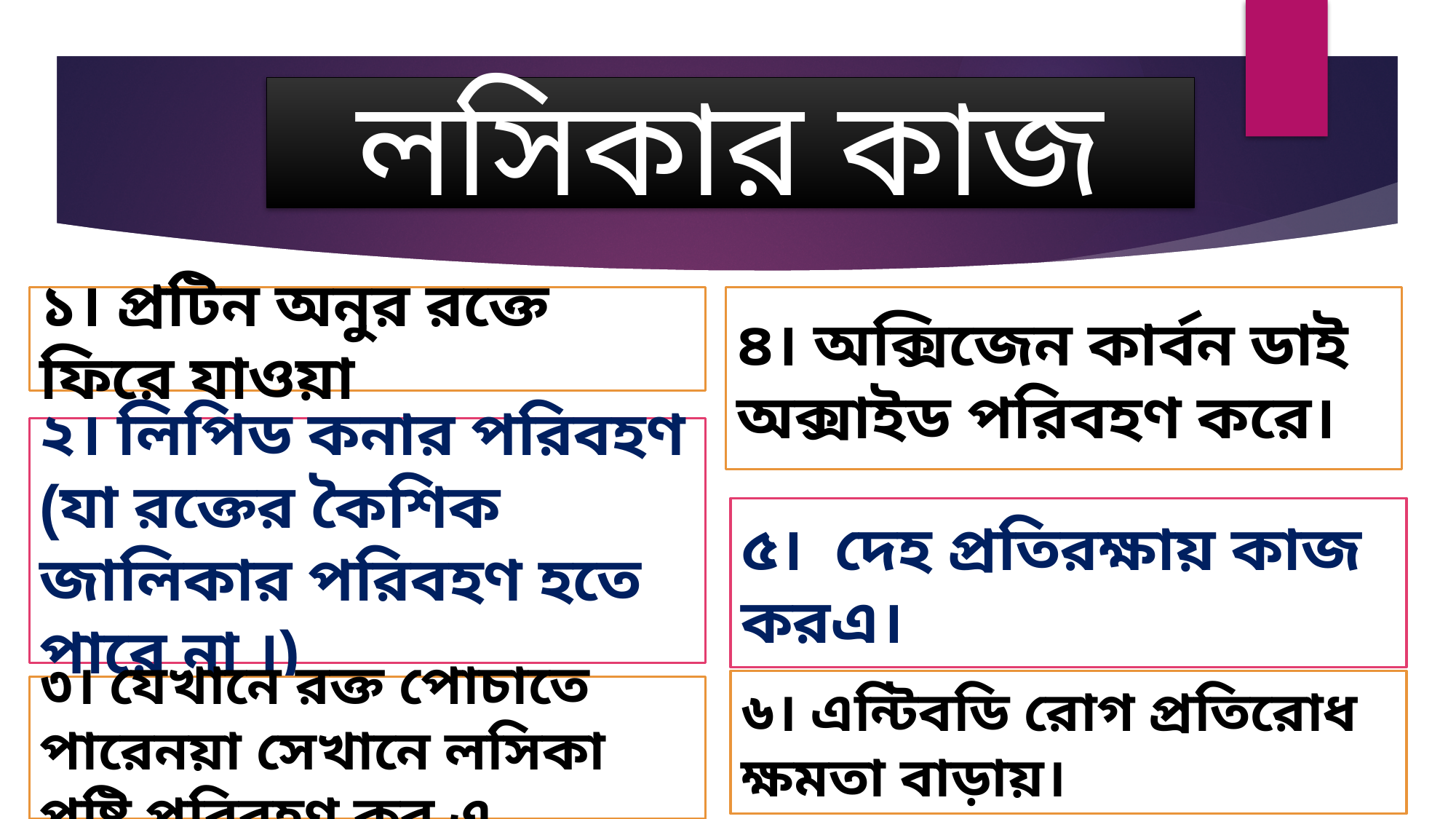

# লসিকার কাজ
৪। অক্সিজেন কার্বন ডাই অক্সাইড পরিবহণ করে।
১। প্রটিন অনুর রক্তে ফিরে যাওয়া
২। লিপিড কনার পরিবহণ (যা রক্তের কৈশিক জালিকার পরিবহণ হতে পারে না ।)
৫।  দেহ প্রতিরক্ষায় কাজ করএ।
৬। এন্টিবডি রোগ প্রতিরোধ ক্ষমতা বাড়ায়।
৩। যেখানে রক্ত পোচাতে পারেনয়া সেখানে লসিকা পুষ্টি পরিবহণ কর এ